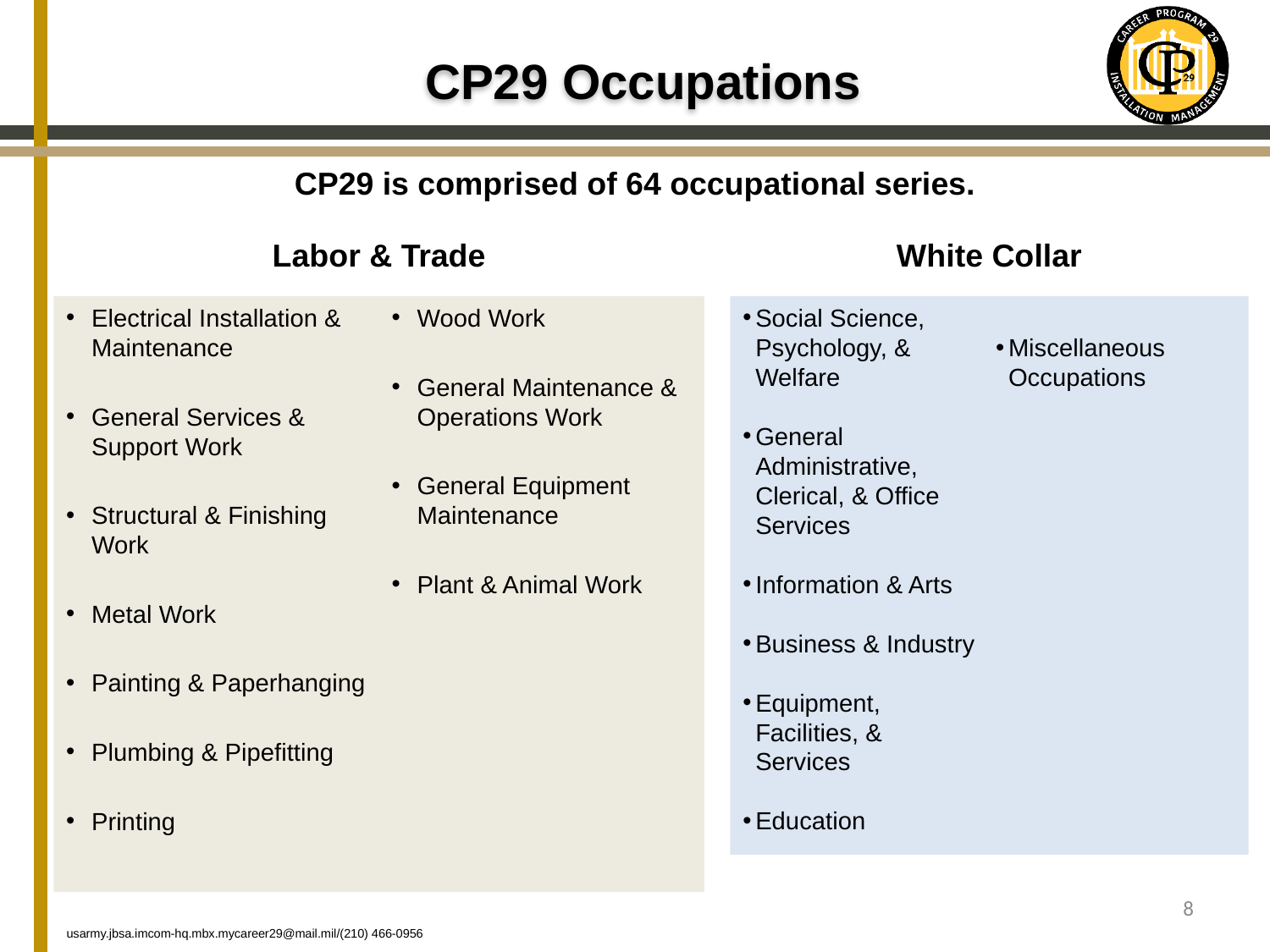

# CP29 Occupations
CP29 is comprised of 64 occupational series.
Labor & Trade
White Collar
Electrical Installation & Maintenance

General Services & Support Work

Structural & Finishing Work

Metal Work

Painting & Paperhanging

Plumbing & Pipefitting

Printing

Wood Work

General Maintenance & Operations Work

General Equipment Maintenance

Plant & Animal Work
Social Science, Psychology, & Welfare

General Administrative, Clerical, & Office Services

Information & Arts

Business & Industry

Equipment, Facilities, & Services

Education

Miscellaneous Occupations

### Chart

| Category |
|---|
8
usarmy.jbsa.imcom-hq.mbx.mycareer29@mail.mil/(210) 466-0956